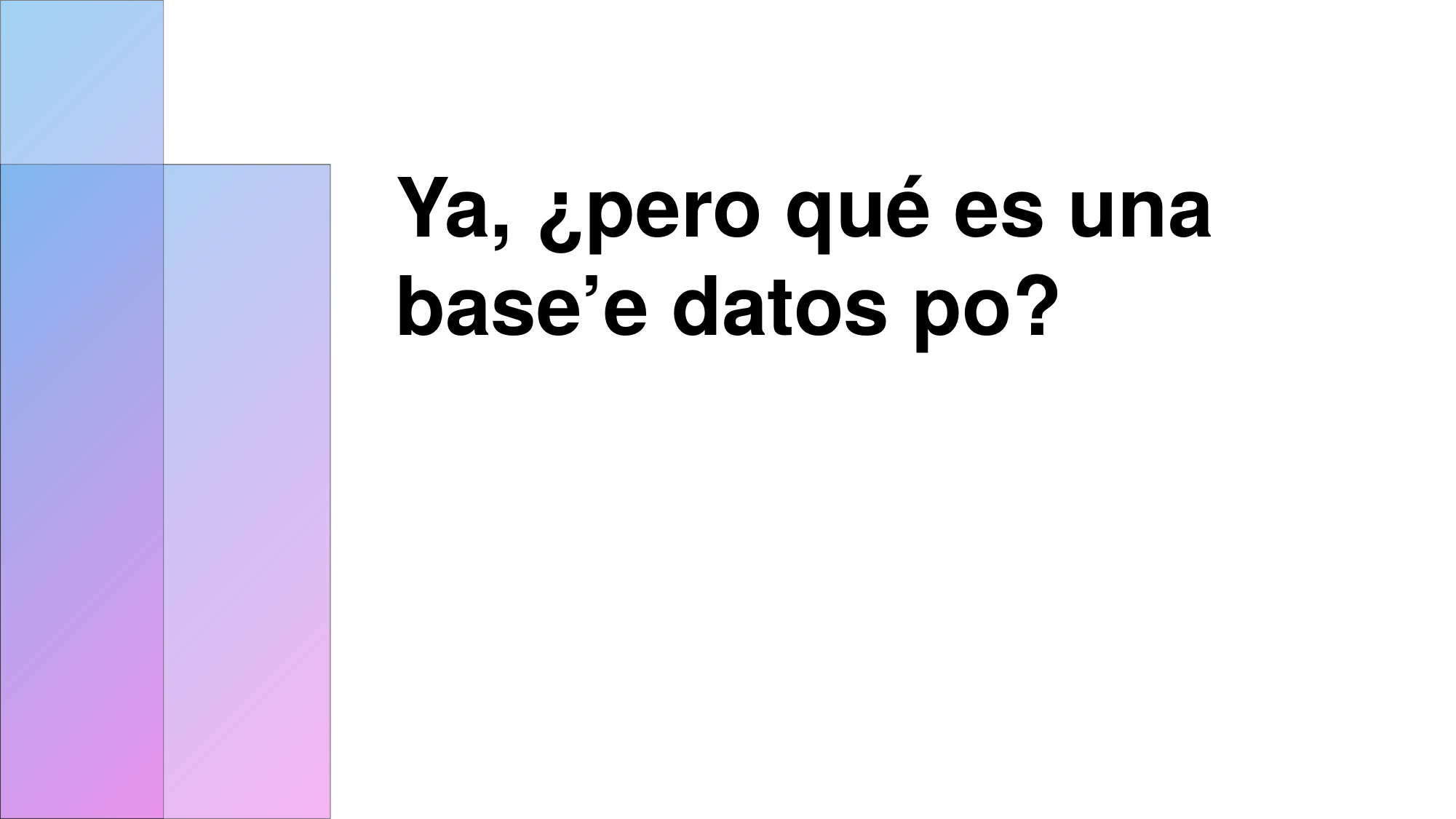

# Ya, ¿pero qué es una base’e datos po?
🤨 🤨 🤨